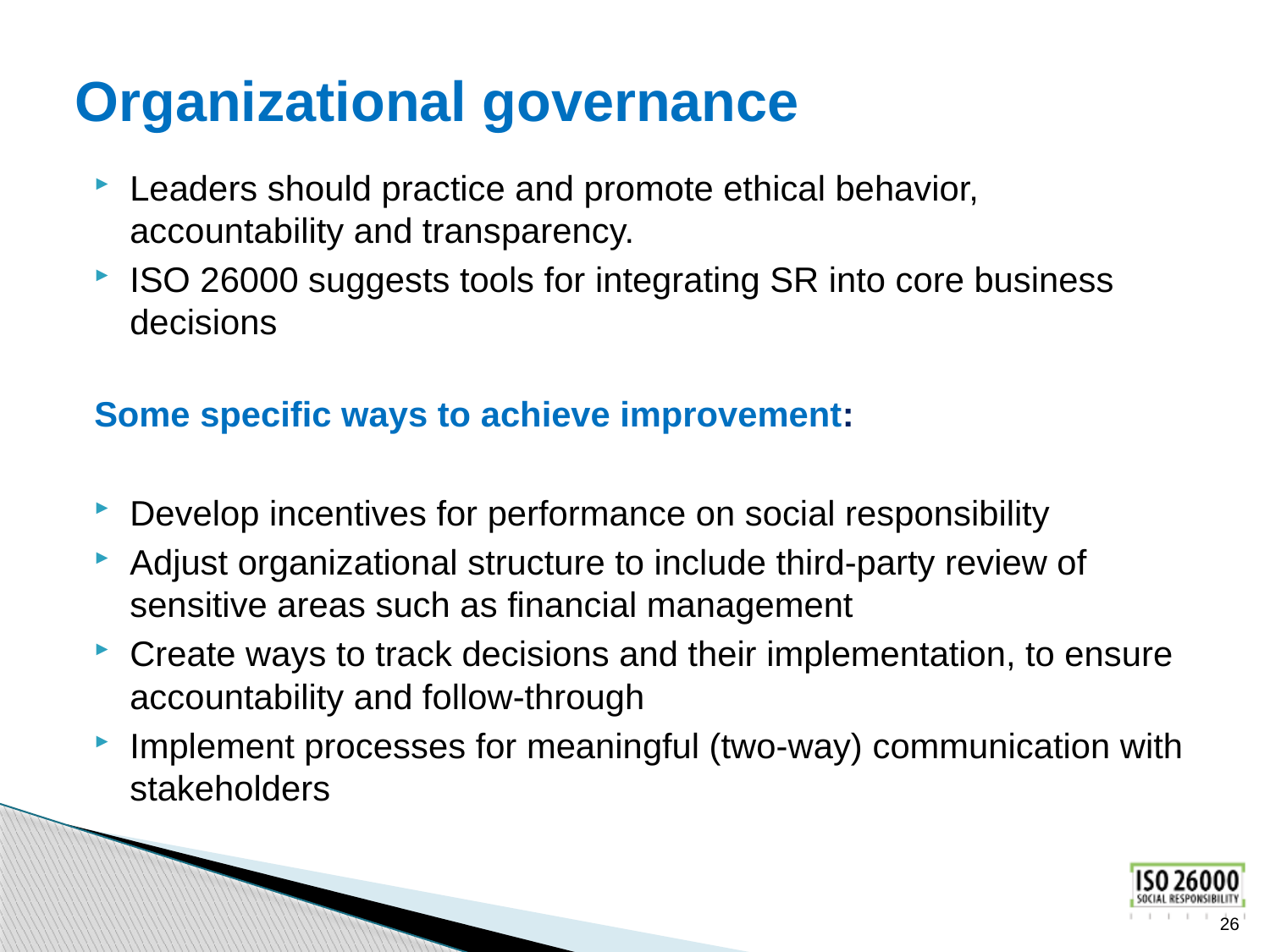

# Organizational governance
Leaders should practice and promote ethical behavior, accountability and transparency.
ISO 26000 suggests tools for integrating SR into core business decisions
Some specific ways to achieve improvement:

Develop incentives for performance on social responsibility
Adjust organizational structure to include third-party review of sensitive areas such as financial management
Create ways to track decisions and their implementation, to ensure accountability and follow-through
Implement processes for meaningful (two-way) communication with stakeholders
26